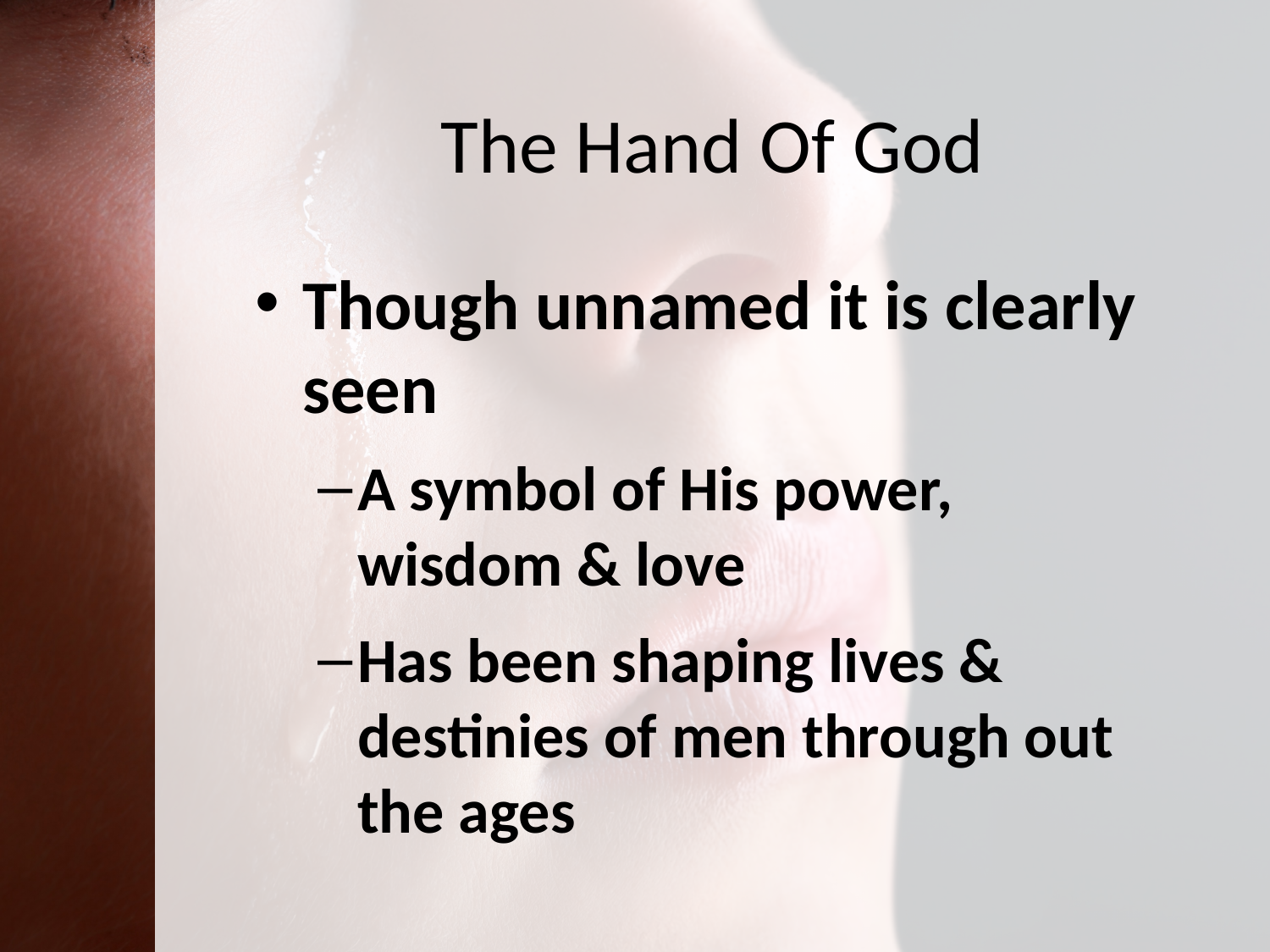

# The Hand Of God
Though unnamed it is clearly seen
A symbol of His power, wisdom & love
Has been shaping lives & destinies of men through out the ages